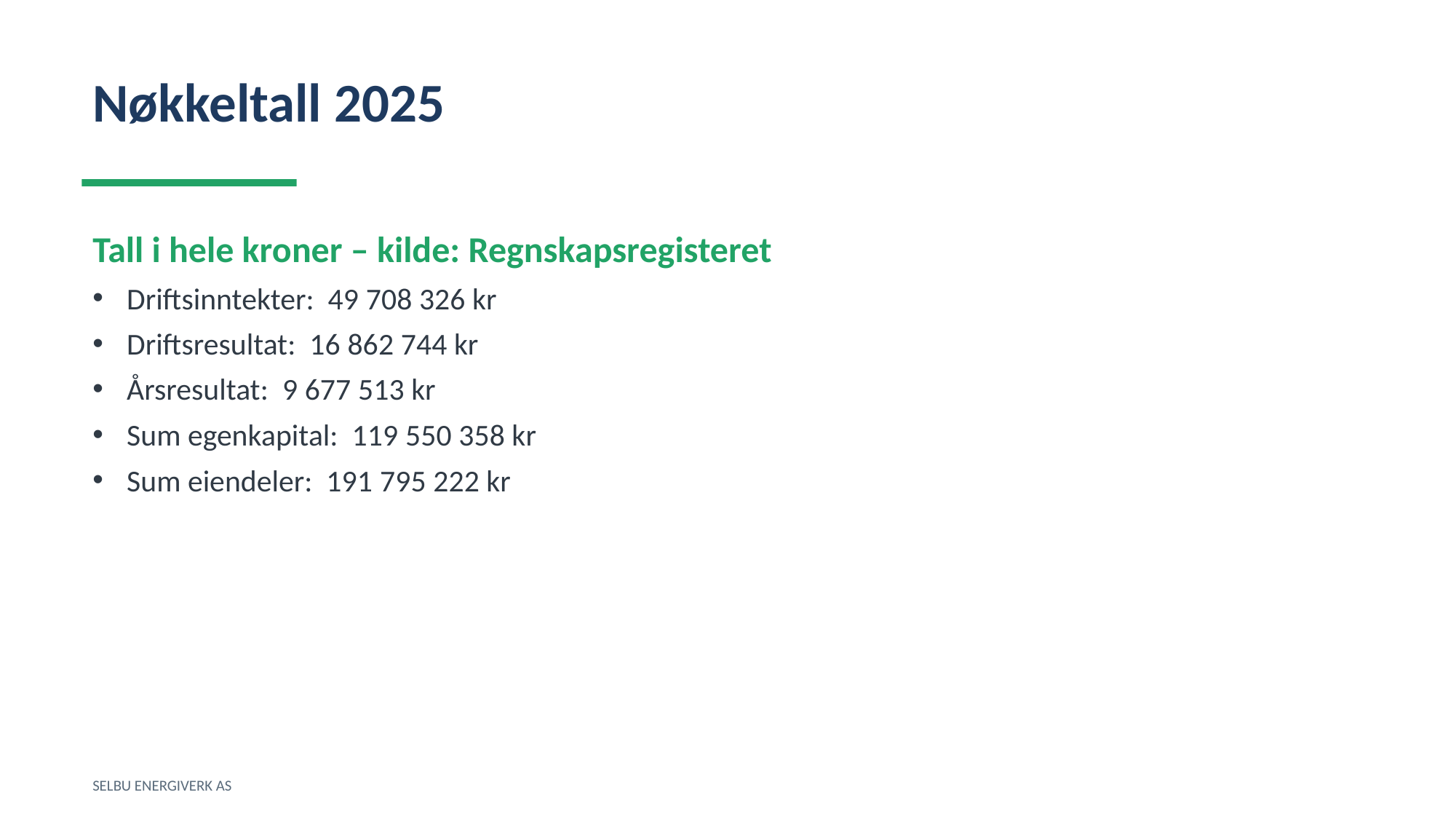

Nøkkeltall 2025

Tall i hele kroner – kilde: Regnskapsregisteret
Driftsinntekter:  49 708 326 kr
Driftsresultat:  16 862 744 kr
Årsresultat:  9 677 513 kr
Sum egenkapital:  119 550 358 kr
Sum eiendeler:  191 795 222 kr
SELBU ENERGIVERK AS